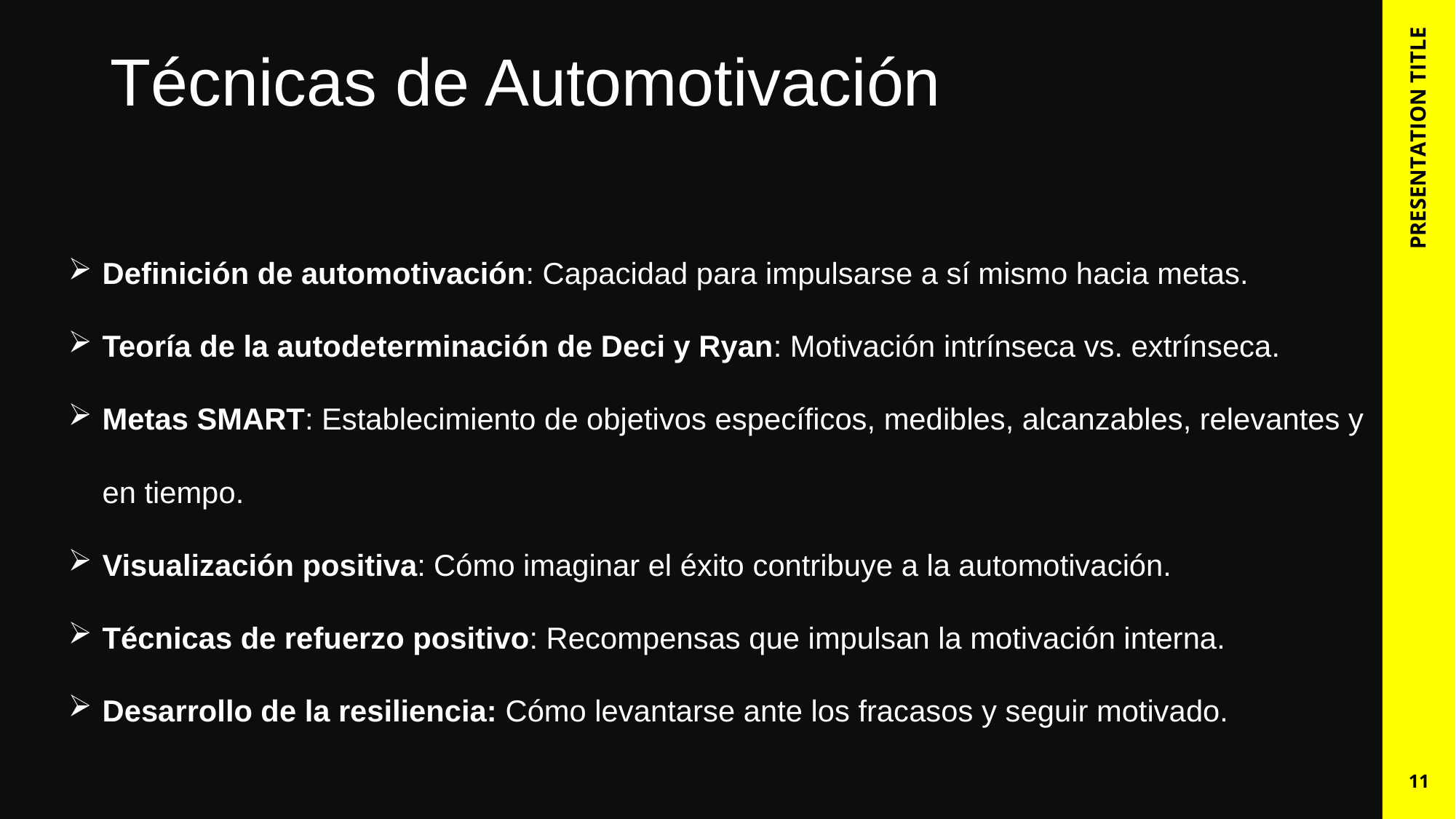

# Técnicas de Automotivación
Definición de automotivación: Capacidad para impulsarse a sí mismo hacia metas.
Teoría de la autodeterminación de Deci y Ryan: Motivación intrínseca vs. extrínseca.
Metas SMART: Establecimiento de objetivos específicos, medibles, alcanzables, relevantes y en tiempo.
Visualización positiva: Cómo imaginar el éxito contribuye a la automotivación.
Técnicas de refuerzo positivo: Recompensas que impulsan la motivación interna.
Desarrollo de la resiliencia: Cómo levantarse ante los fracasos y seguir motivado.
PRESENTATION TITLE
11